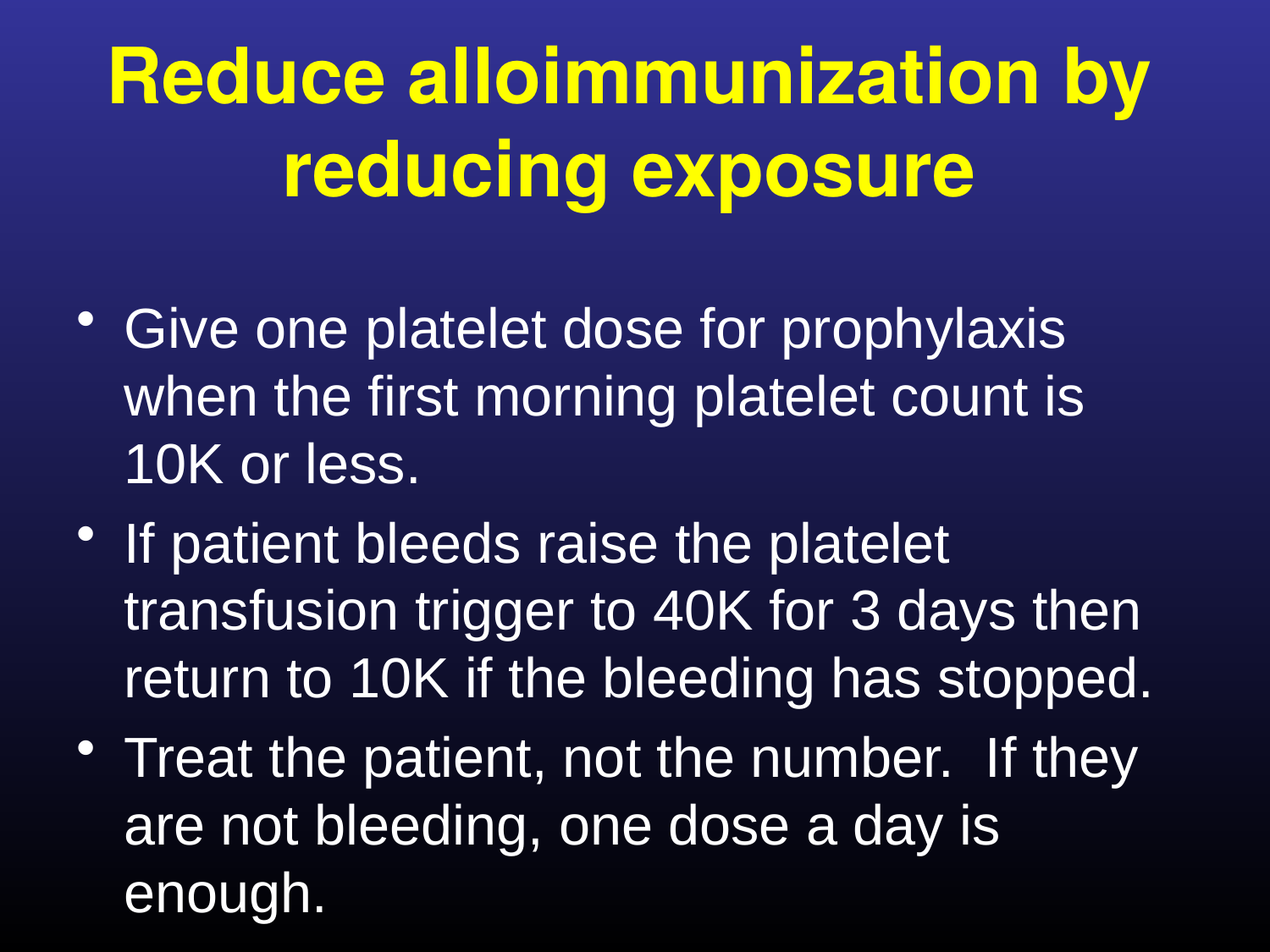

# Reduce alloimmunization by reducing exposure
Give one platelet dose for prophylaxis when the first morning platelet count is 10K or less.
If patient bleeds raise the platelet transfusion trigger to 40K for 3 days then return to 10K if the bleeding has stopped.
Treat the patient, not the number.  If they are not bleeding, one dose a day is enough.